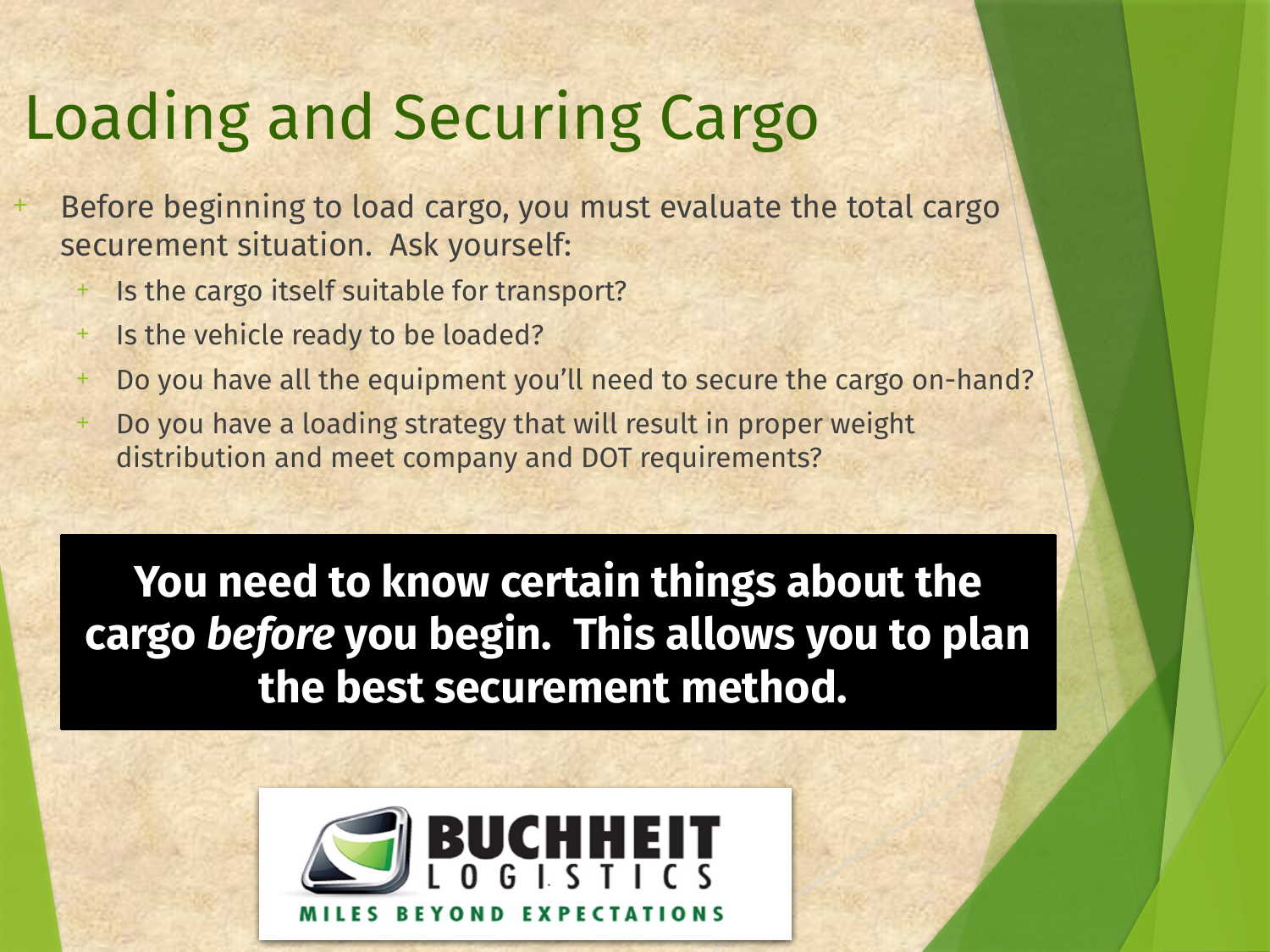

Loading and Securing Cargo
Before beginning to load cargo, you must evaluate the total cargo securement situation.  Ask yourself:
Is the cargo itself suitable for transport?
Is the vehicle ready to be loaded?
Do you have all the equipment you’ll need to secure the cargo on-hand?
Do you have a loading strategy that will result in proper weight distribution and meet company and DOT requirements?

You need to know certain things about the cargo before you begin.  This allows you to plan the best securement method.